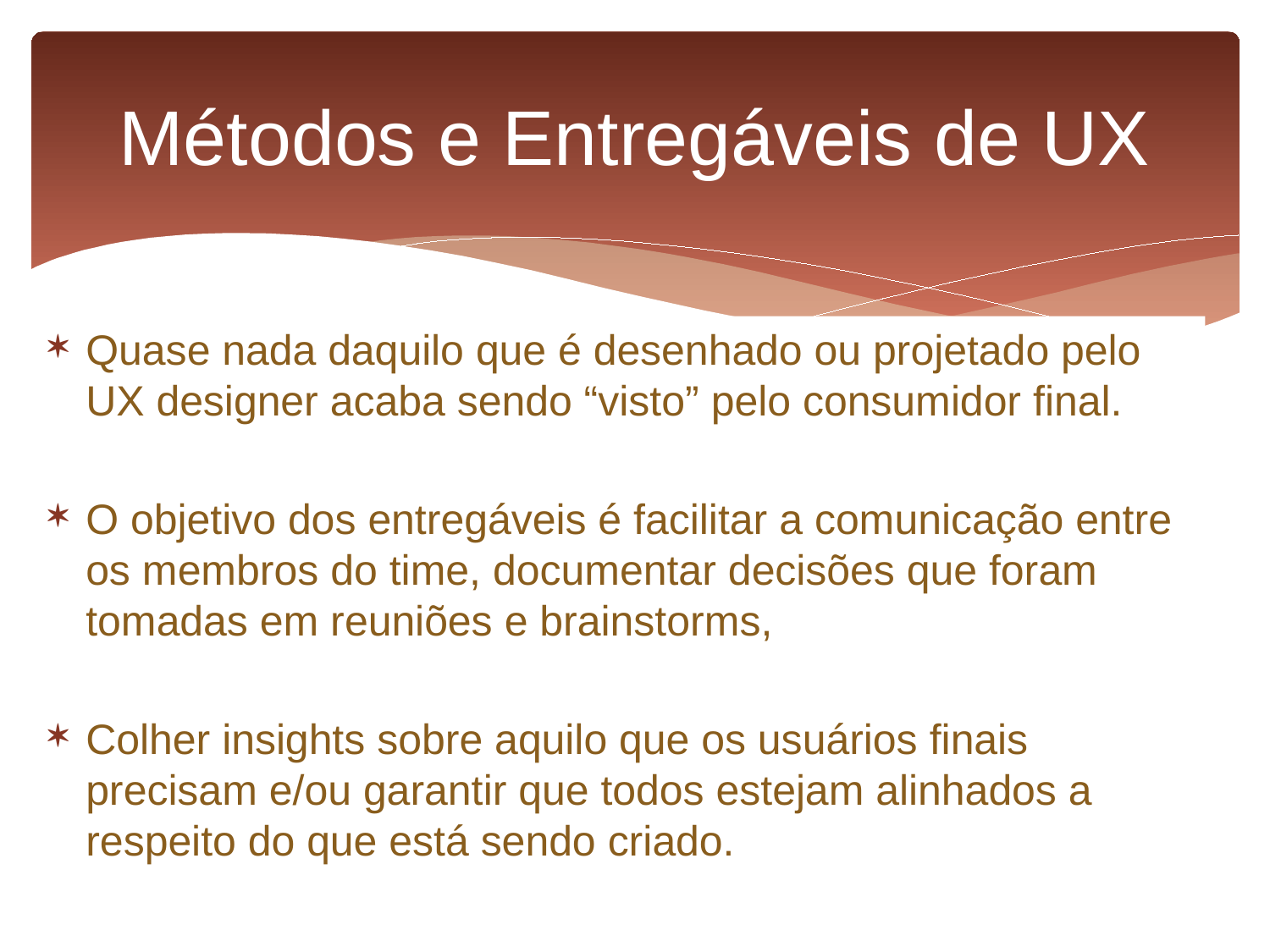

# Métodos e Entregáveis de UX
Quase nada daquilo que é desenhado ou projetado pelo UX designer acaba sendo “visto” pelo consumidor final.

O objetivo dos entregáveis é facilitar a comunicação entre os membros do time, documentar decisões que foram tomadas em reuniões e brainstorms,

Colher insights sobre aquilo que os usuários finais precisam e/ou garantir que todos estejam alinhados a respeito do que está sendo criado.